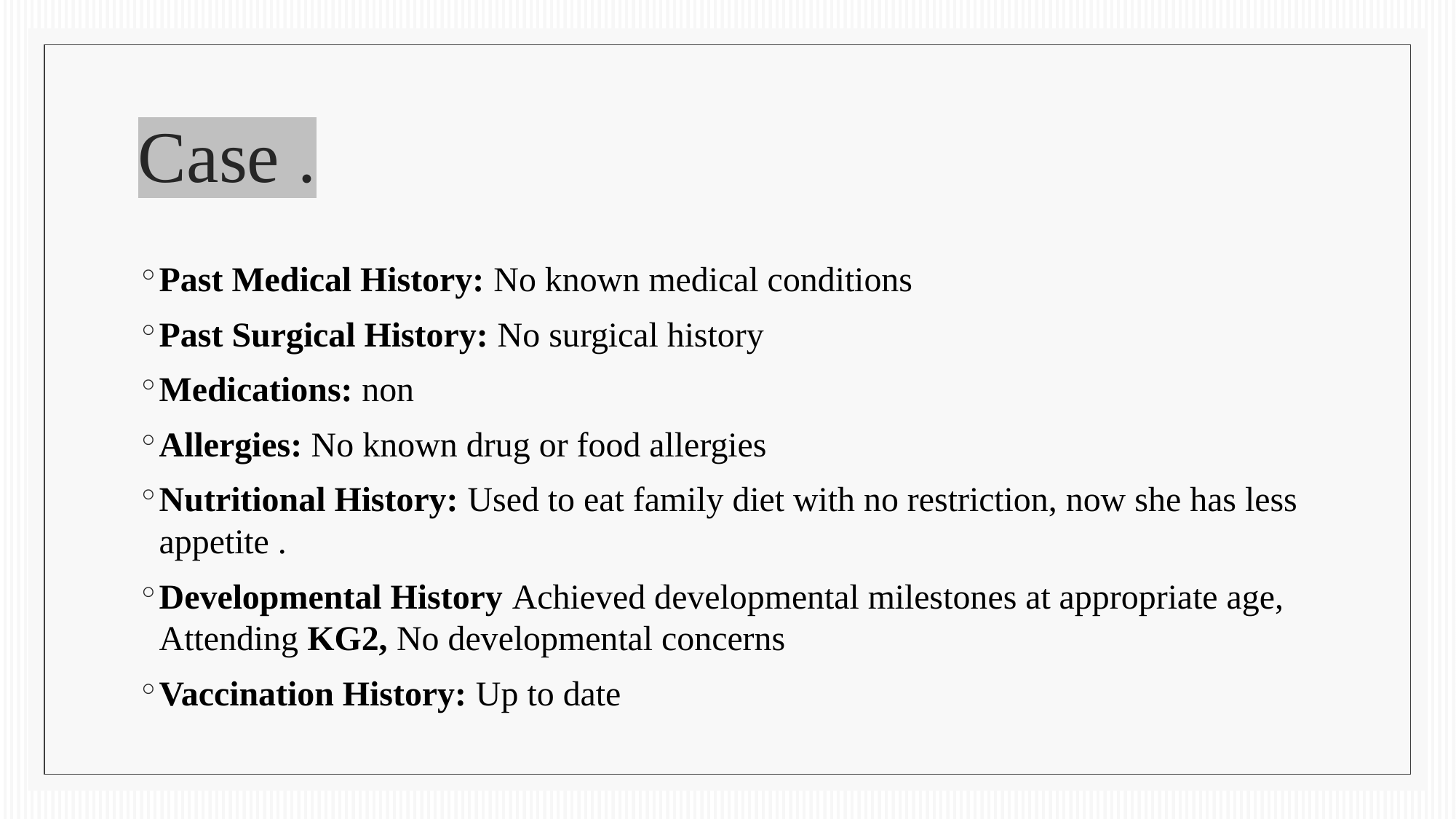

# Case .
Past Medical History: No known medical conditions
Past Surgical History: No surgical history
Medications: non
Allergies: No known drug or food allergies
Nutritional History: Used to eat family diet with no restriction, now she has less appetite .
Developmental History Achieved developmental milestones at appropriate age, Attending KG2, No developmental concerns
Vaccination History: Up to date